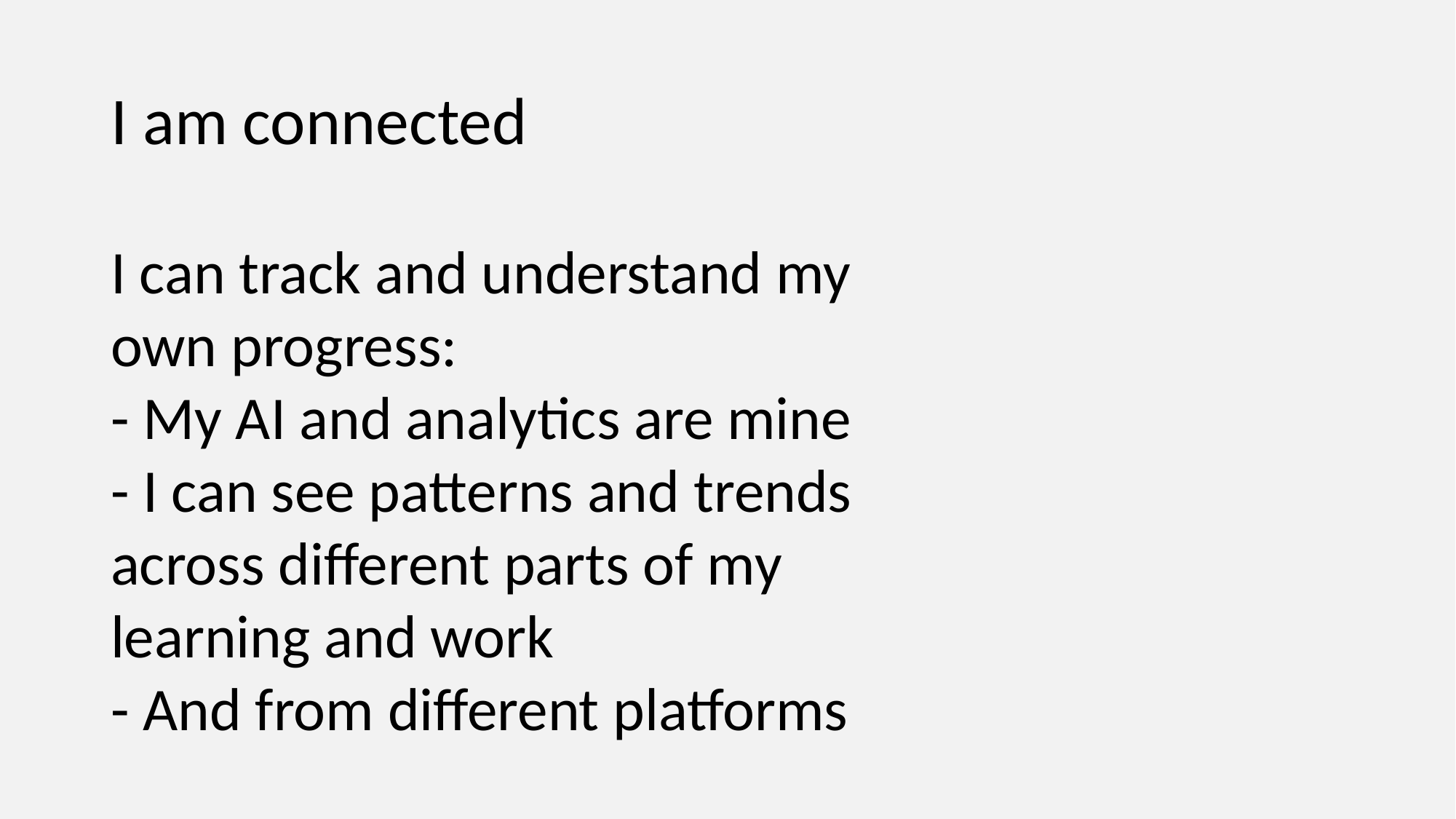

# I am connected
I can track and understand my own progress:
- My AI and analytics are mine
- I can see patterns and trends across different parts of my learning and work
- And from different platforms